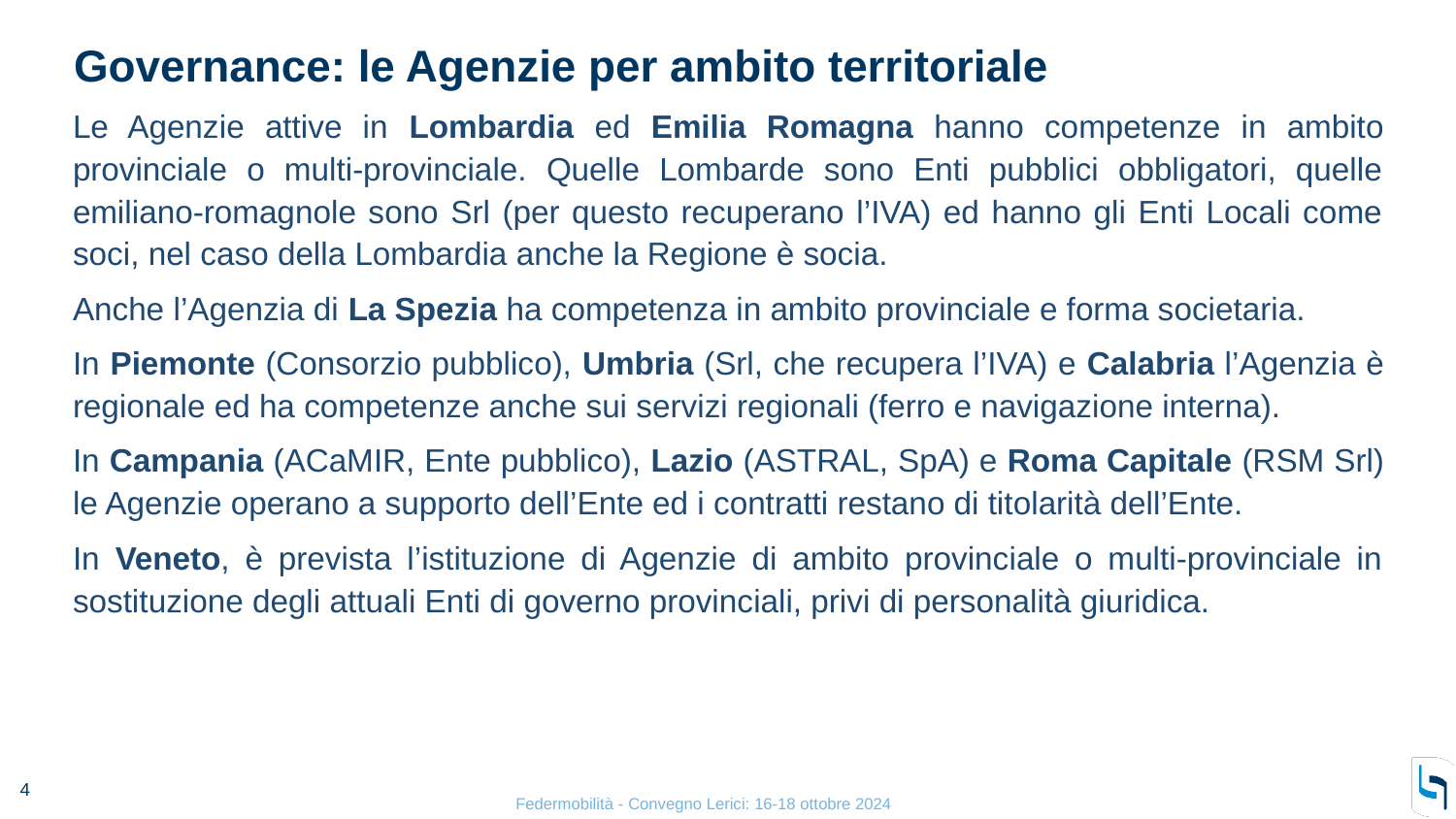

# Governance: le Agenzie per ambito territoriale
Le Agenzie attive in Lombardia ed Emilia Romagna hanno competenze in ambito provinciale o multi-provinciale. Quelle Lombarde sono Enti pubblici obbligatori, quelle emiliano-romagnole sono Srl (per questo recuperano l’IVA) ed hanno gli Enti Locali come soci, nel caso della Lombardia anche la Regione è socia.
Anche l’Agenzia di La Spezia ha competenza in ambito provinciale e forma societaria.
In Piemonte (Consorzio pubblico), Umbria (Srl, che recupera l’IVA) e Calabria l’Agenzia è regionale ed ha competenze anche sui servizi regionali (ferro e navigazione interna).
In Campania (ACaMIR, Ente pubblico), Lazio (ASTRAL, SpA) e Roma Capitale (RSM Srl) le Agenzie operano a supporto dell’Ente ed i contratti restano di titolarità dell’Ente.
In Veneto, è prevista l’istituzione di Agenzie di ambito provinciale o multi-provinciale in sostituzione degli attuali Enti di governo provinciali, privi di personalità giuridica.